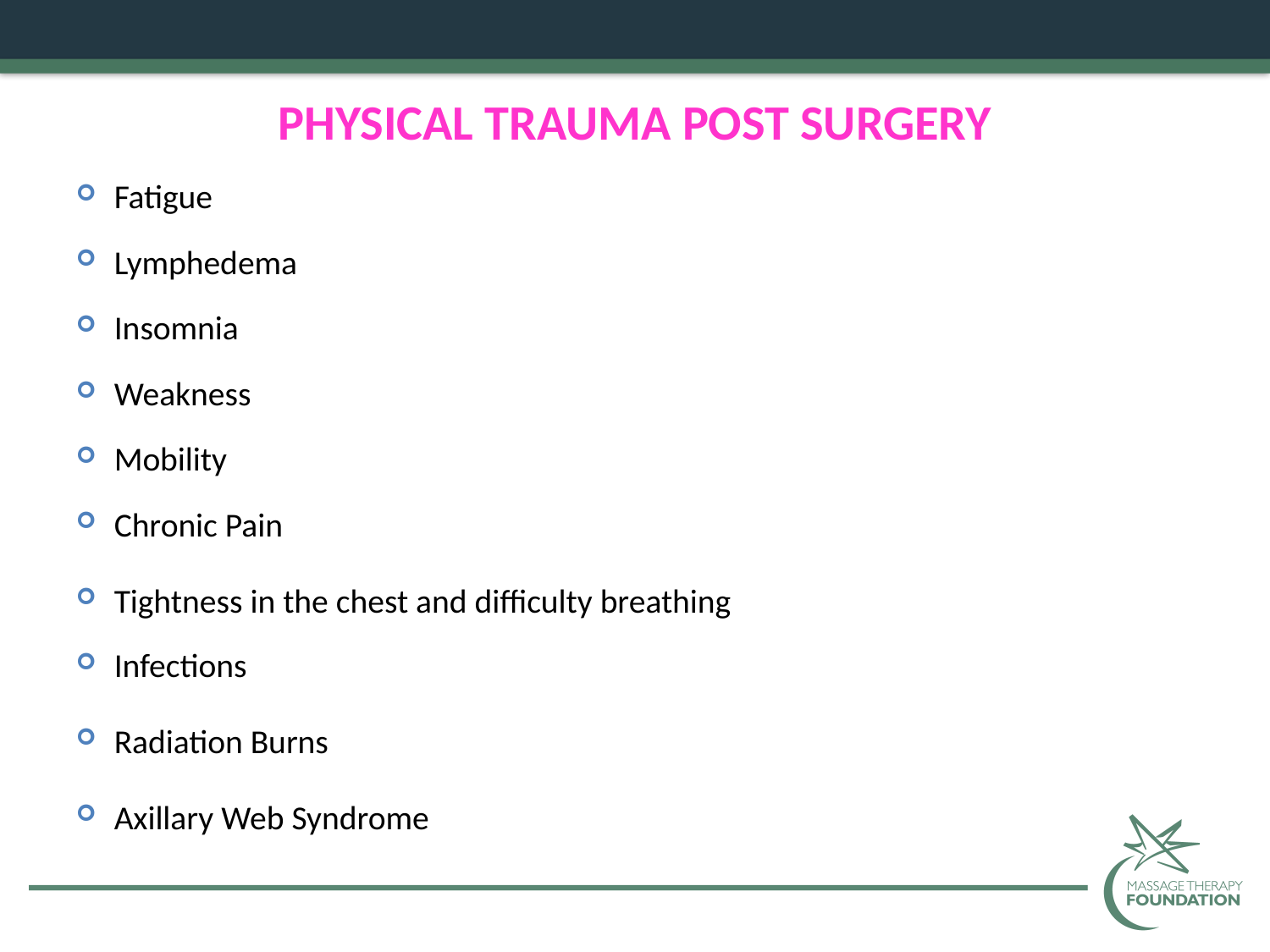

Physical trauma post surgery
Fatigue

Lymphedema

Insomnia

Weakness

Mobility

Chronic Pain

Tightness in the chest and difficulty breathing

Infections

Radiation Burns

Axillary Web Syndrome